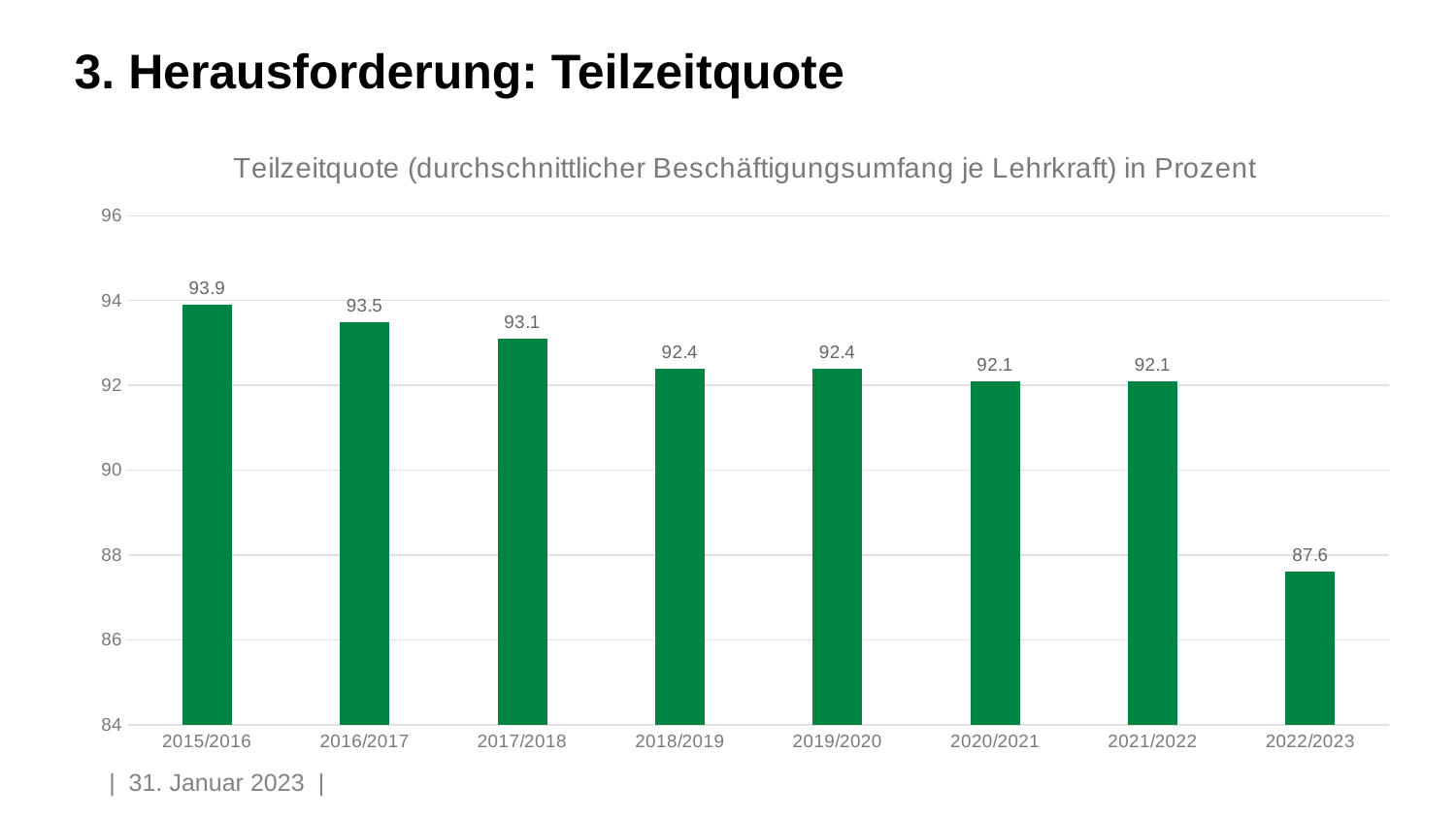

# 3. Herausforderung: Teilzeitquote

### Chart: Teilzeitquote (durchschnittlicher Beschäftigungsumfang je Lehrkraft) in Prozent

| Category | Teilzeit |
|---|---|
| 2015/2016 | 93.9 |
| 2016/2017 | 93.5 |
| 2017/2018 | 93.1 |
| 2018/2019 | 92.4 |
| 2019/2020 | 92.4 |
| 2020/2021 | 92.1 |
| 2021/2022 | 92.1 |
| 2022/2023 | 87.6 |
14
|  31. Januar 2023  |